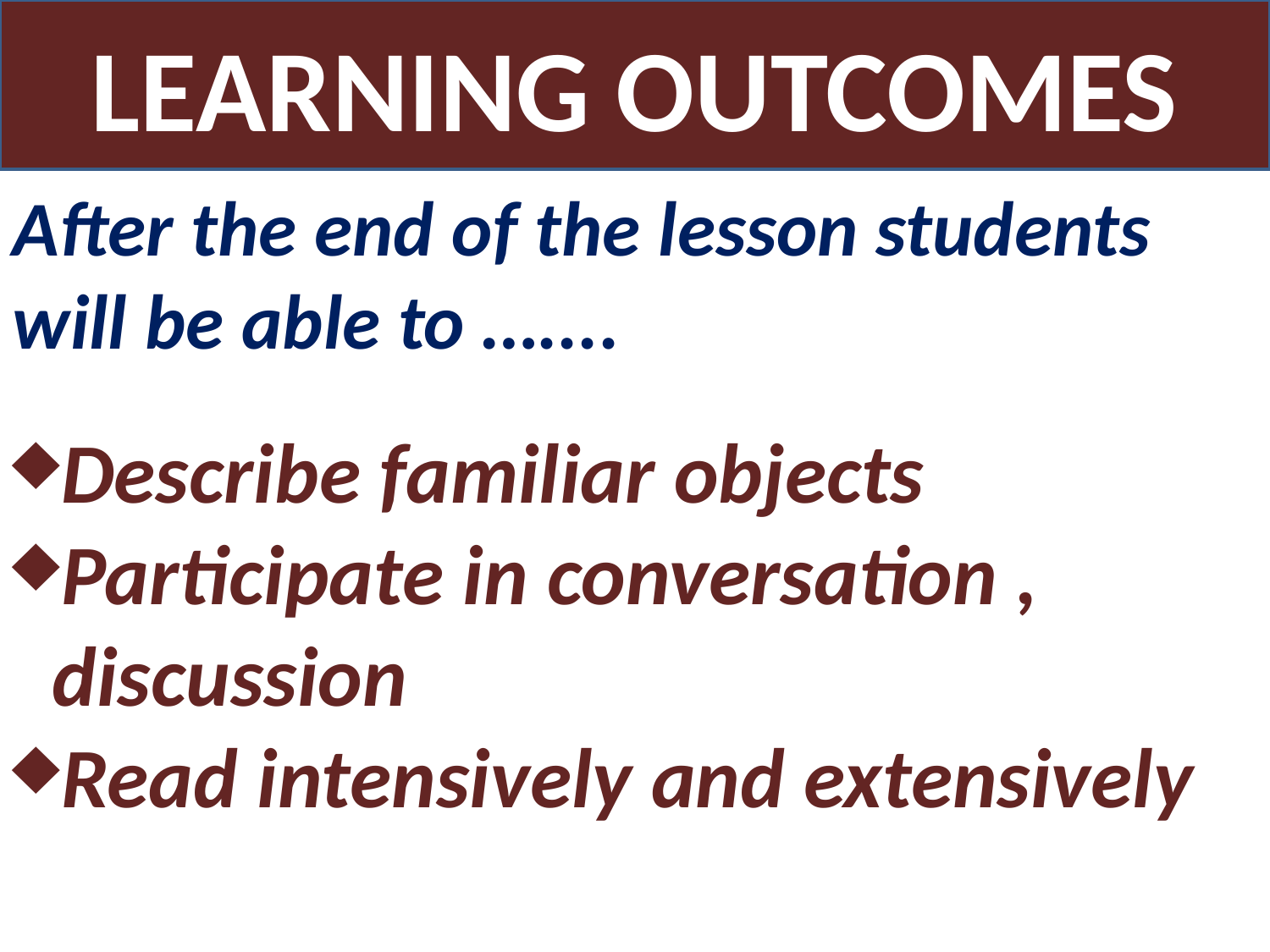

LEARNING OUTCOMES
After the end of the lesson students will be able to …....
Describe familiar objects
Participate in conversation , discussion
Read intensively and extensively